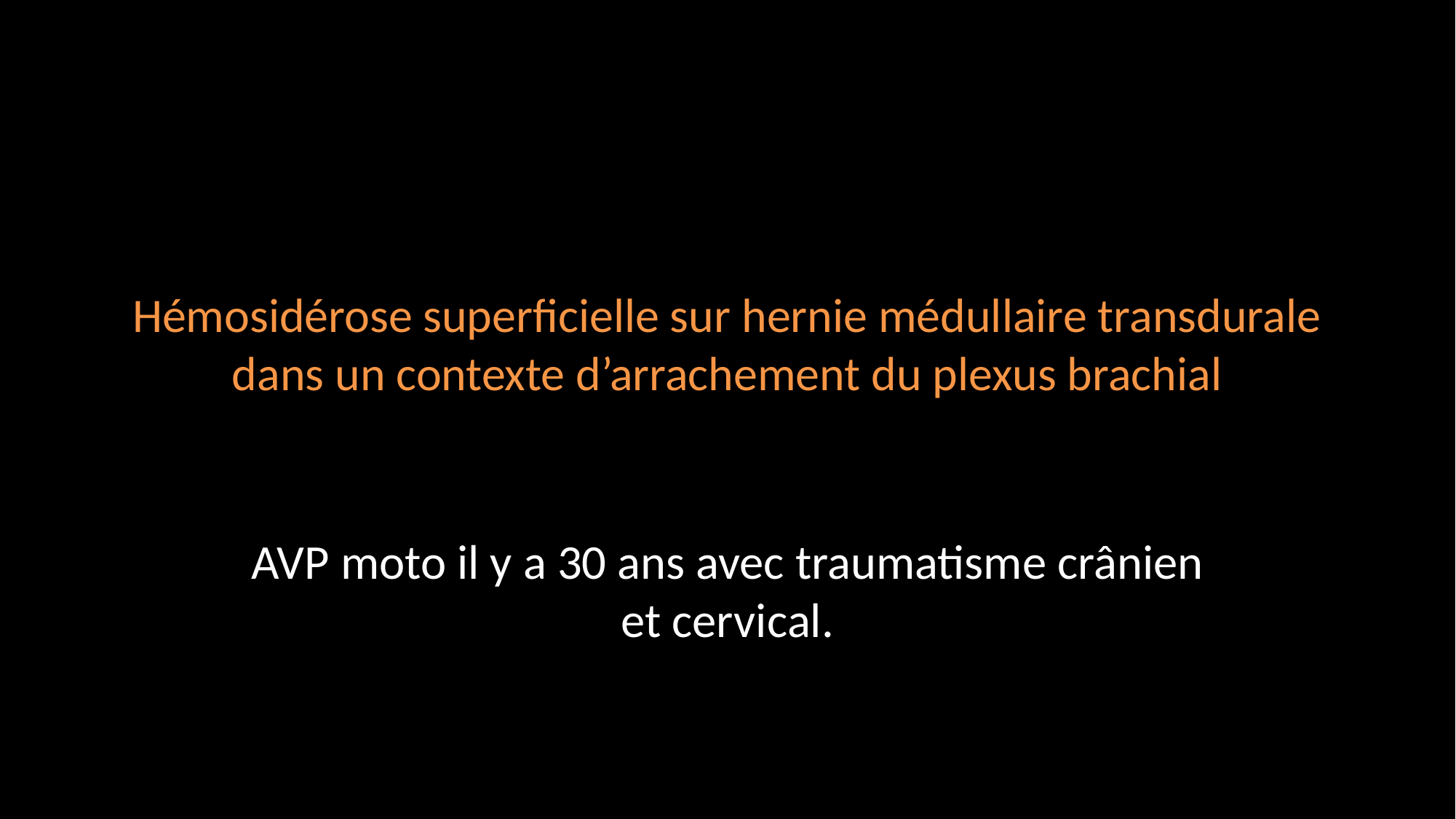

# Hémosidérose superficielle sur hernie médullaire transdurale dans un contexte d’arrachement du plexus brachial
AVP moto il y a 30 ans avec traumatisme crânien et cervical.